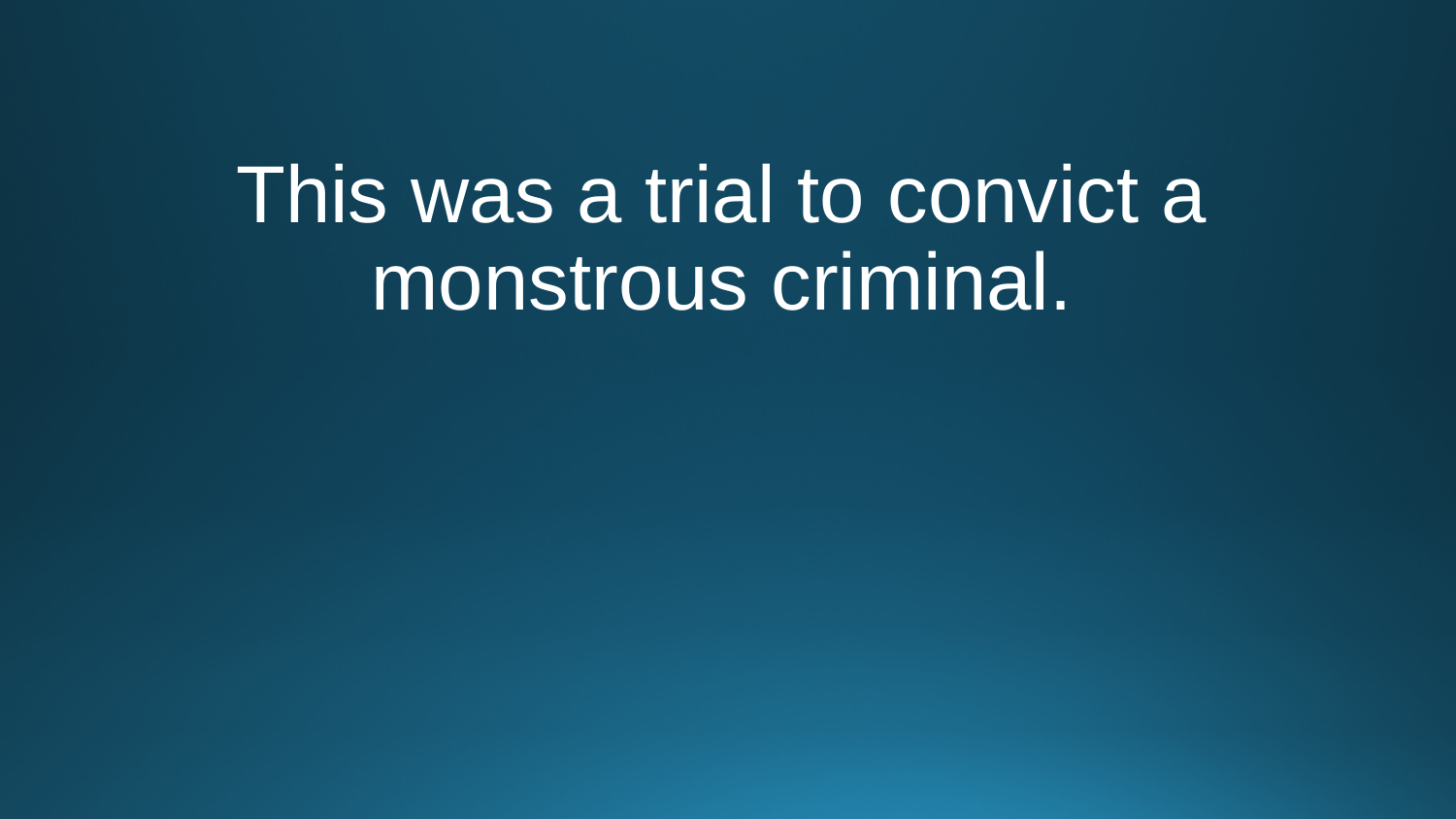

This was a trial to convict a monstrous criminal.